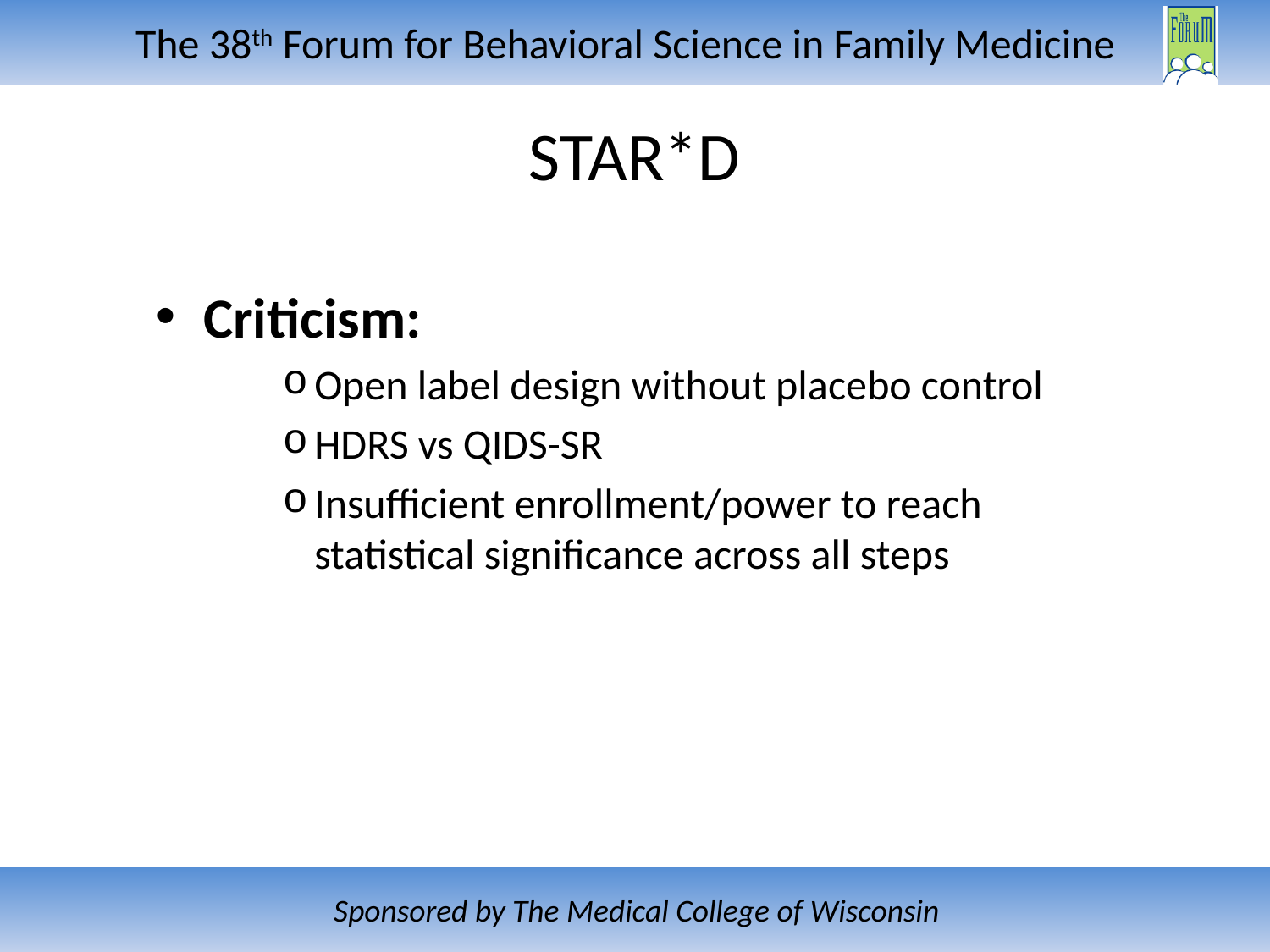

# STAR*D
Criticism:
Open label design without placebo control
HDRS vs QIDS-SR
Insufficient enrollment/power to reach statistical significance across all steps